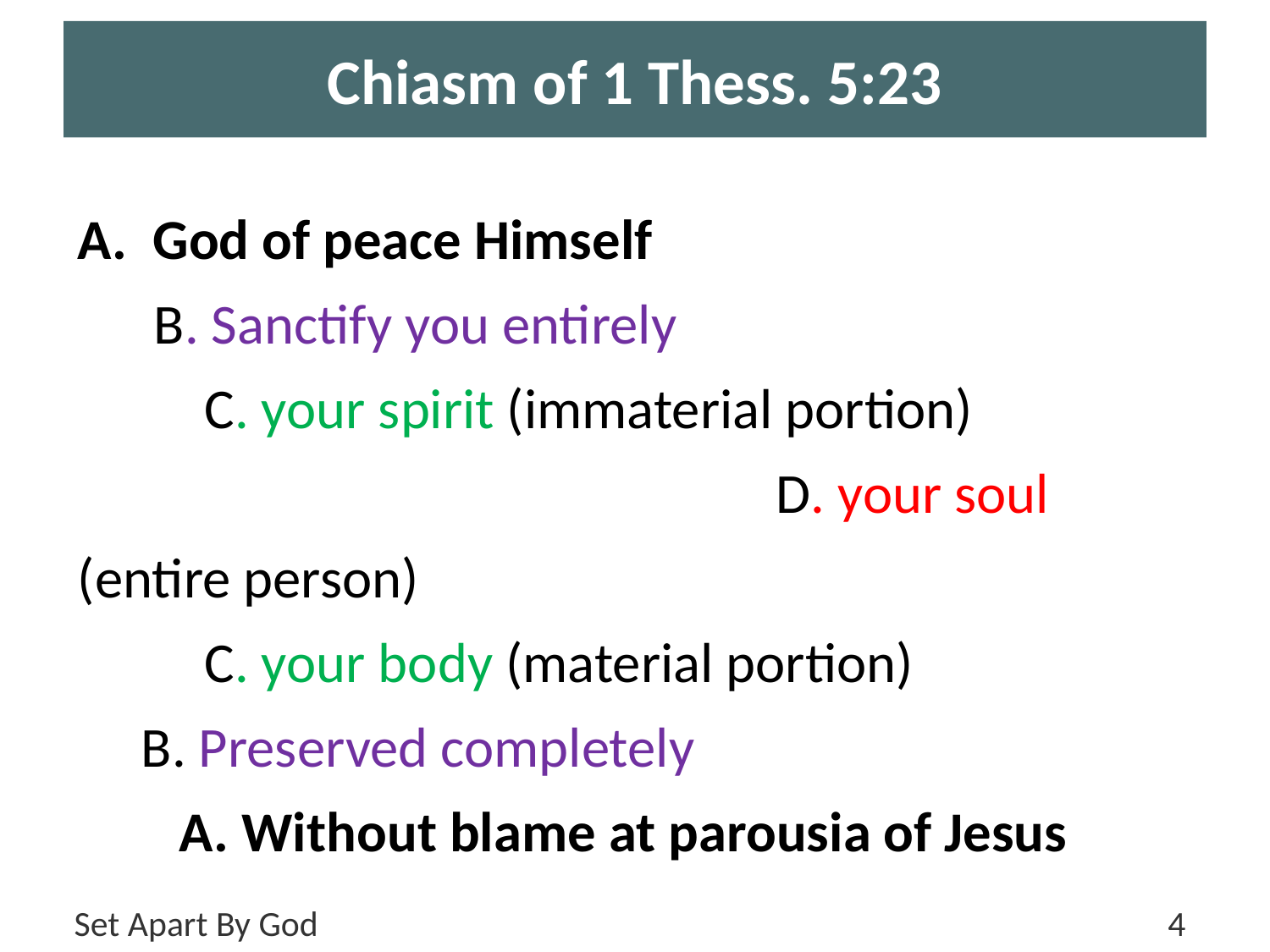

# Chiasm of 1 Thess. 5:23
A.  God of peace Himself
      B. Sanctify you entirely
          C. your spirit (immaterial portion)                                                               	     D. your soul (entire person)
          C. your body (material portion)
     B. Preserved completely                                                A. Without blame at parousia of Jesus